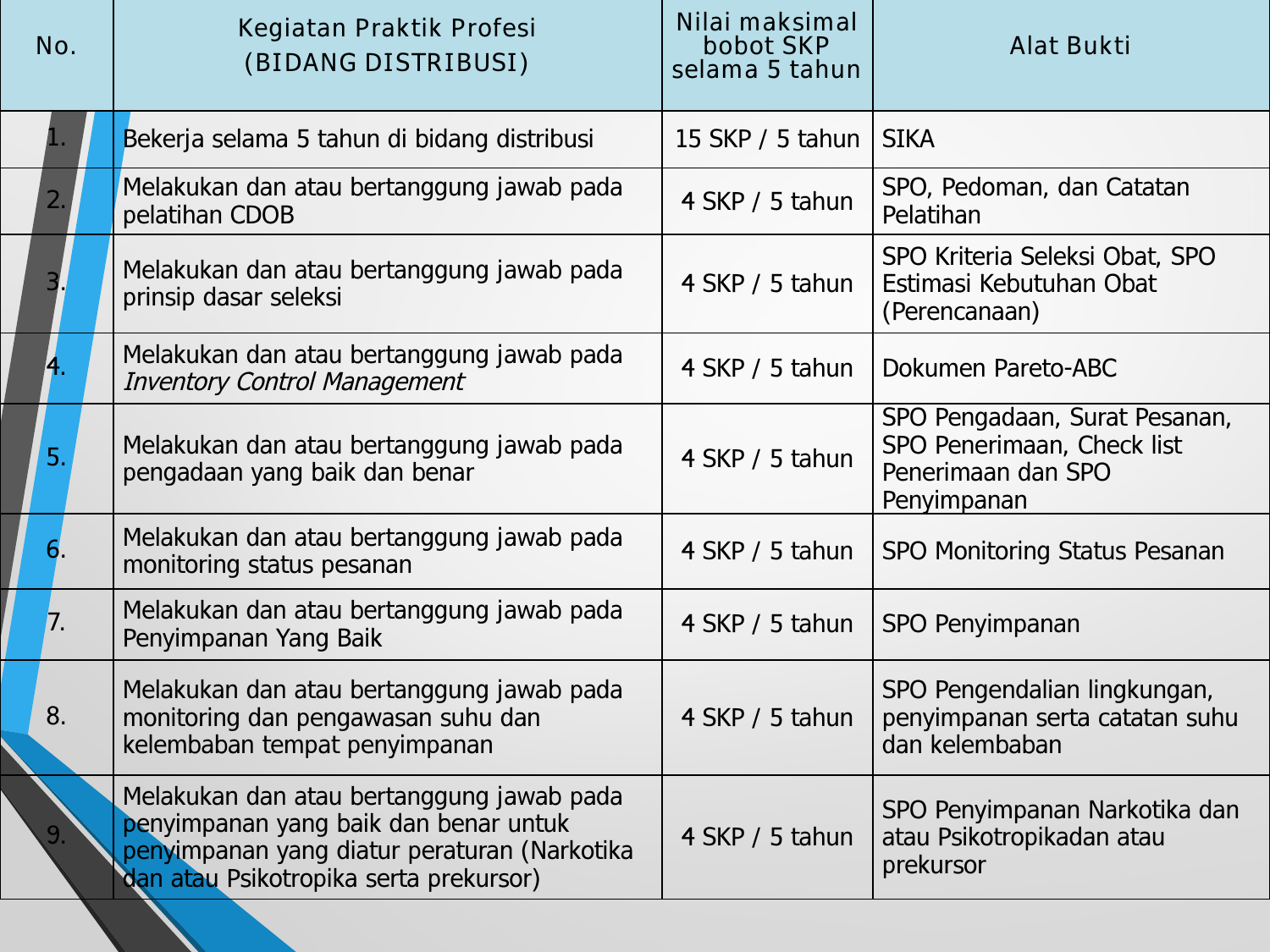

| No. | Kegiatan Praktik Profesi (BIDANG DISTRIBUSI) | Nilai maksimal bobot SKP selama 5 tahun | Alat Bukti |
| --- | --- | --- | --- |
| 1. | Bekerja selama 5 tahun di bidang distribusi | 15 SKP / 5 tahun | SIKA |
| 2. | Melakukan dan atau bertanggung jawab pada pelatihan CDOB | 4 SKP / 5 tahun | SPO, Pedoman, dan Catatan Pelatihan |
| 3. | Melakukan dan atau bertanggung jawab pada prinsip dasar seleksi | 4 SKP / 5 tahun | SPO Kriteria Seleksi Obat, SPO Estimasi Kebutuhan Obat (Perencanaan) |
| 4. | Melakukan dan atau bertanggung jawab pada Inventory Control Management | 4 SKP / 5 tahun | Dokumen Pareto-ABC |
| 5. | Melakukan dan atau bertanggung jawab pada pengadaan yang baik dan benar | 4 SKP / 5 tahun | SPO Pengadaan, Surat Pesanan, SPO Penerimaan, Check list Penerimaan dan SPO Penyimpanan |
| 6. | Melakukan dan atau bertanggung jawab pada monitoring status pesanan | 4 SKP / 5 tahun | SPO Monitoring Status Pesanan |
| 7. | Melakukan dan atau bertanggung jawab pada Penyimpanan Yang Baik | 4 SKP / 5 tahun | SPO Penyimpanan |
| 8. | Melakukan dan atau bertanggung jawab pada monitoring dan pengawasan suhu dan kelembaban tempat penyimpanan | 4 SKP / 5 tahun | SPO Pengendalian lingkungan, penyimpanan serta catatan suhu dan kelembaban |
| 9. | Melakukan dan atau bertanggung jawab pada penyimpanan yang baik dan benar untuk penyimpanan yang diatur peraturan (Narkotika dan atau Psikotropika serta prekursor) | 4 SKP / 5 tahun | SPO Penyimpanan Narkotika dan atau Psikotropikadan atau prekursor |